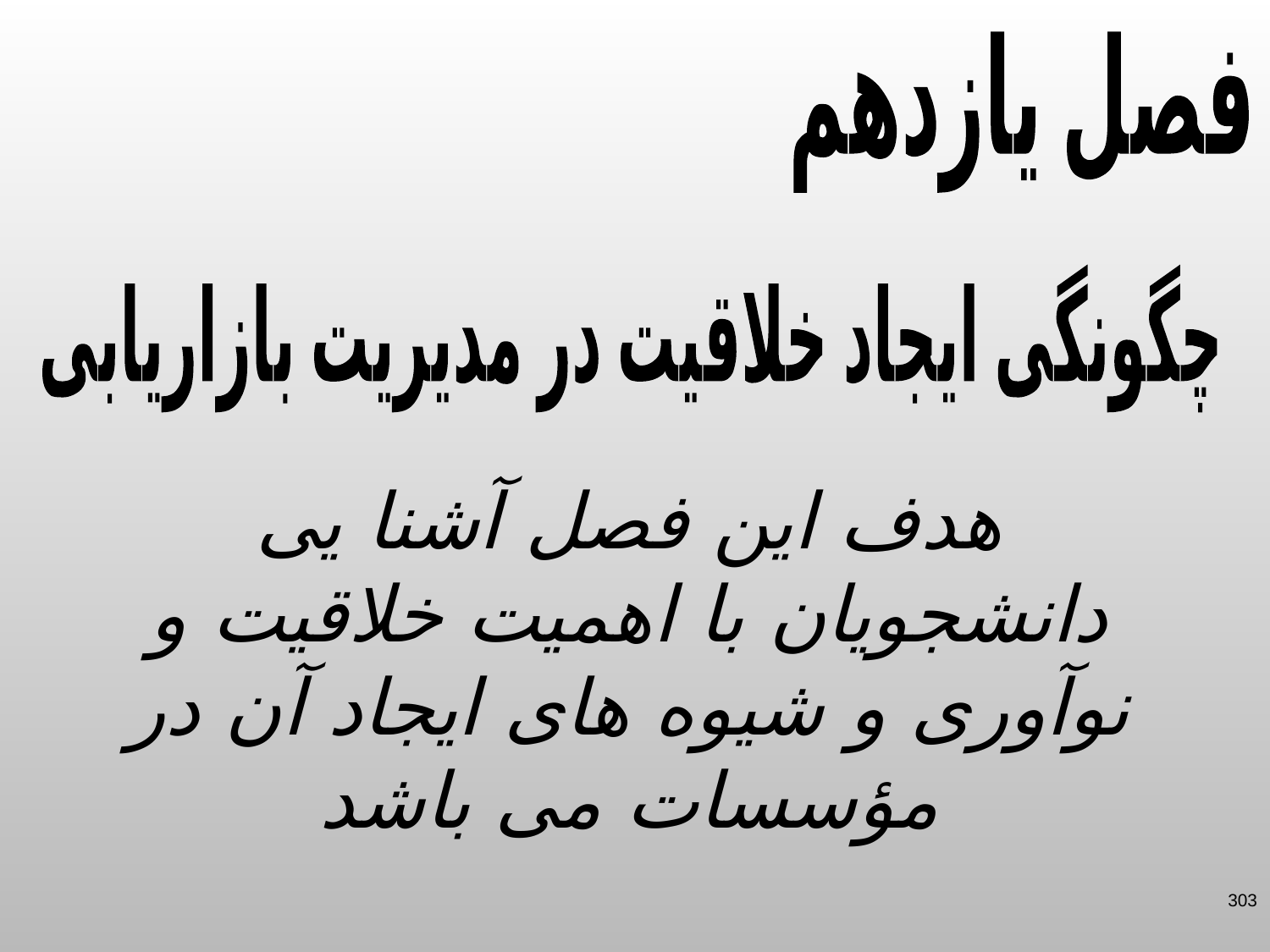

فصل یازدهم
چگونگی ایجاد خلاقیت در مدیریت بازاریابی
هدف این فصل آشنا یی دانشجویان با اهمیت خلاقیت و نوآوری و شیوه های ایجاد آن در مؤسسات می باشد
303